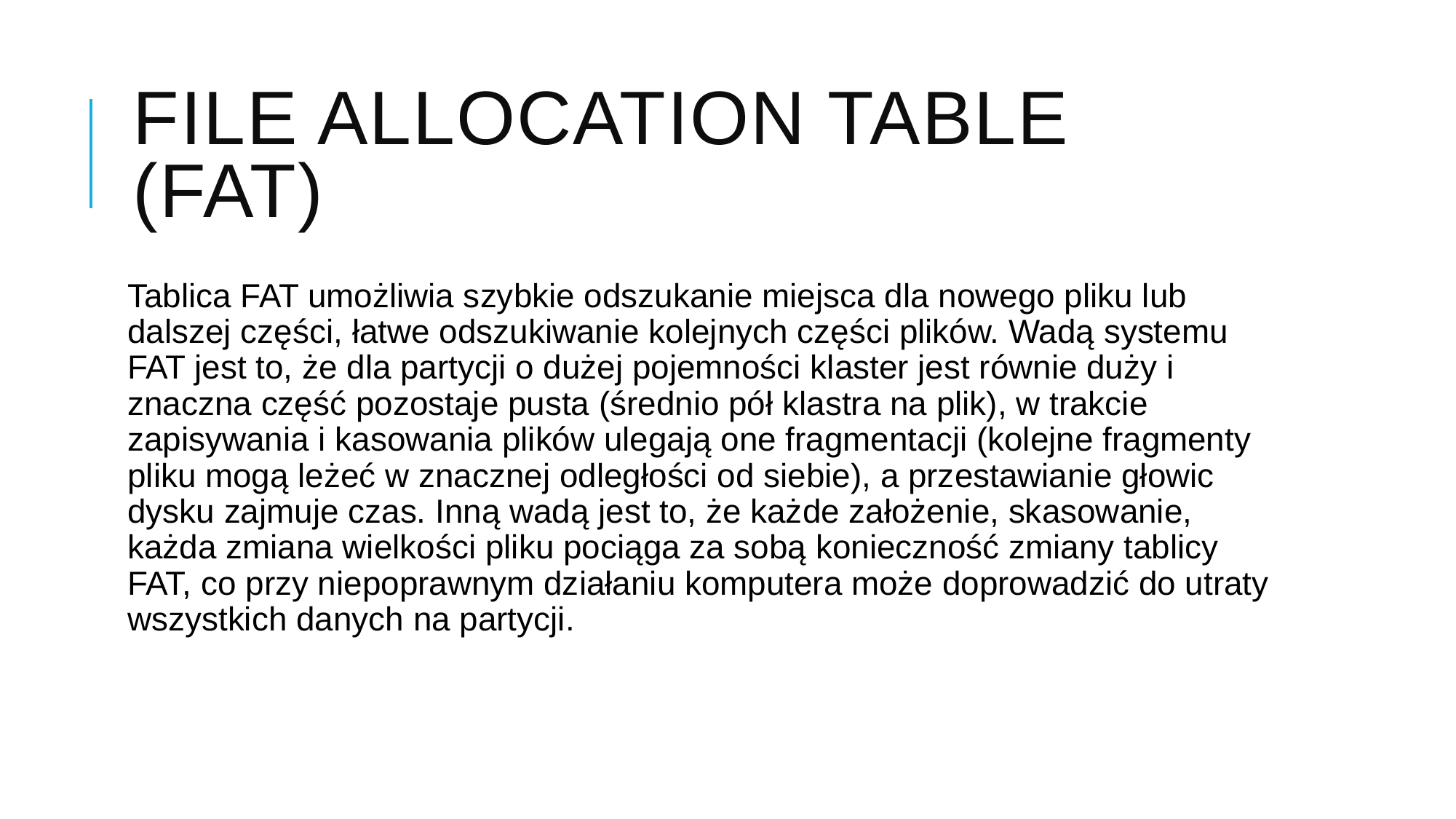

# File Allocation Table (FAT)
Tablica FAT umożliwia szybkie odszukanie miejsca dla nowego pliku lub dalszej części, łatwe odszukiwanie kolejnych części plików. Wadą systemu FAT jest to, że dla partycji o dużej pojemności klaster jest równie duży i znaczna część pozostaje pusta (średnio pół klastra na plik), w trakcie zapisywania i kasowania plików ulegają one fragmentacji (kolejne fragmenty pliku mogą leżeć w znacznej odległości od siebie), a przestawianie głowic dysku zajmuje czas. Inną wadą jest to, że każde założenie, skasowanie, każda zmiana wielkości pliku pociąga za sobą konieczność zmiany tablicy FAT, co przy niepoprawnym działaniu komputera może doprowadzić do utraty wszystkich danych na partycji.